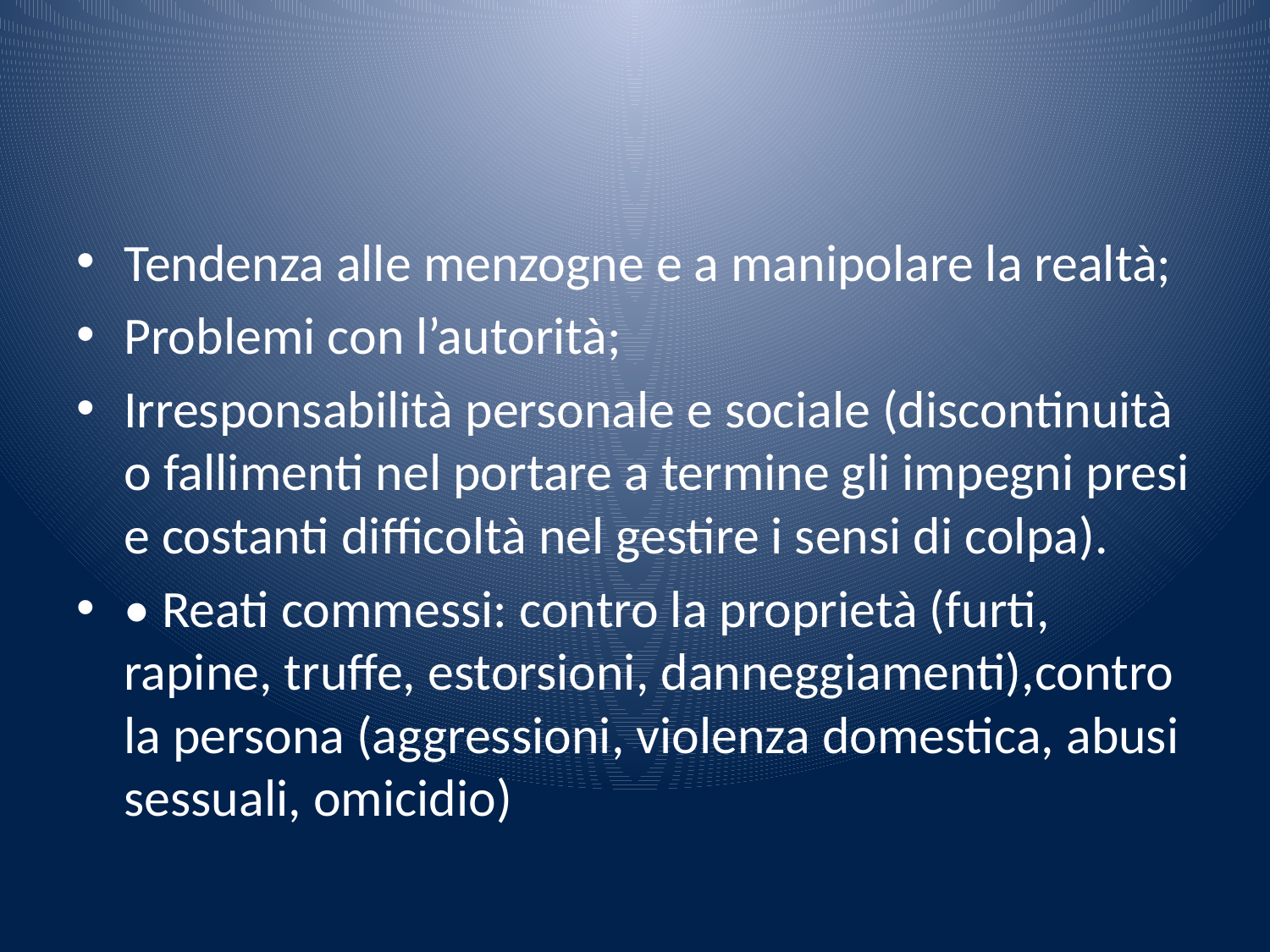

#
Tendenza alle menzogne e a manipolare la realtà;
Problemi con l’autorità;
Irresponsabilità personale e sociale (discontinuità o fallimenti nel portare a termine gli impegni presi e costanti difficoltà nel gestire i sensi di colpa).
• Reati commessi: contro la proprietà (furti, rapine, truffe, estorsioni, danneggiamenti),contro la persona (aggressioni, violenza domestica, abusi sessuali, omicidio)